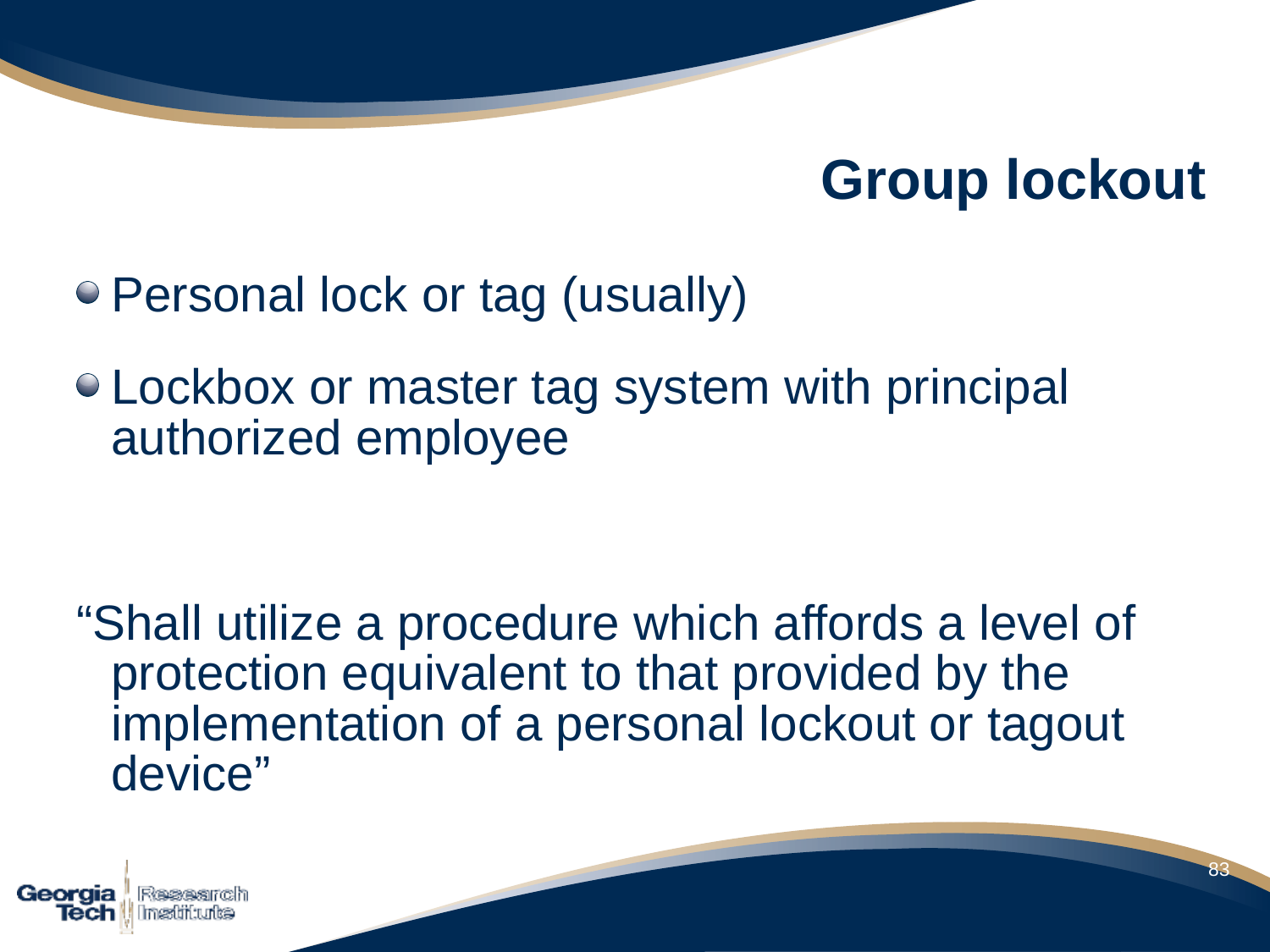

# Group lockout
Personal lock or tag (usually)
Lockbox or master tag system with principal authorized employee

“Shall utilize a procedure which affords a level of protection equivalent to that provided by the implementation of a personal lockout or tagout device”
83